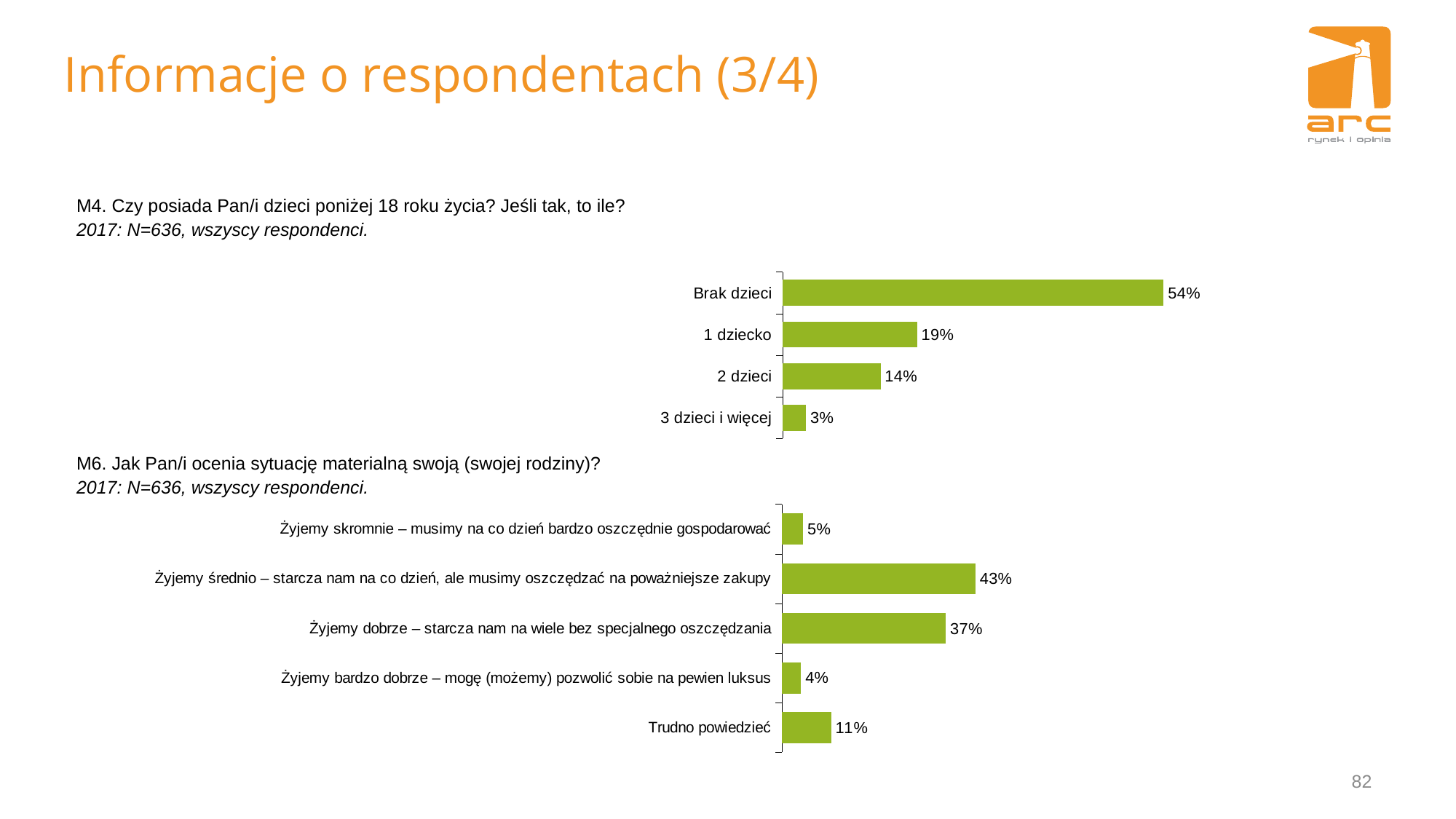

# Informacje o respondentach (3/4)

M4. Czy posiada Pan/i dzieci poniżej 18 roku życia? Jeśli tak, to ile?
2017: N=636, wszyscy respondenci.

### Chart

| Category |  |
|---|---|
| Brak dzieci | 0.539308176100629 |
| 1 dziecko | 0.19025157232704387 |
| 2 dzieci | 0.13836477987421383 |
| 3 dzieci i więcej | 0.033018867924528315 |
M6. Jak Pan/i ocenia sytuację materialną swoją (swojej rodziny)?
2017: N=636, wszyscy respondenci.

### Chart

| Category |  |
|---|---|
| Żyjemy skromnie – musimy na co dzień bardzo oszczędnie gospodarować | 0.047169811320754707 |
| Żyjemy średnio – starcza nam na co dzień, ale musimy oszczędzać na poważniejsze zakupy | 0.43238993710691903 |
| Żyjemy dobrze – starcza nam na wiele bez specjalnego oszczędzania | 0.36635220125786344 |
| Żyjemy bardzo dobrze – mogę (możemy) pozwolić sobie na pewien luksus | 0.042452830188679284 |
| Trudno powiedzieć | 0.11006289308176101 |
82